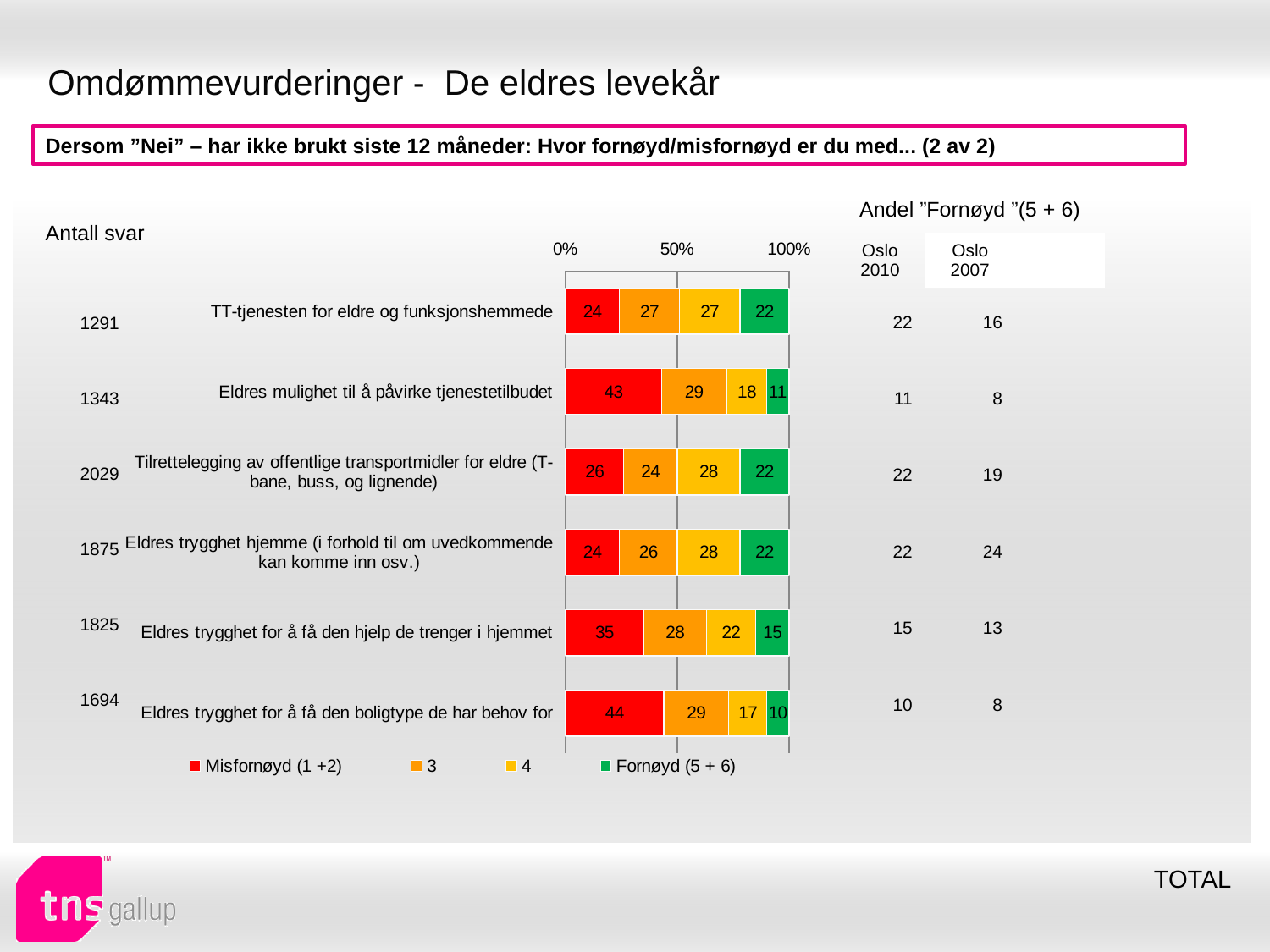

# Omdømmevurderinger -  De eldres levekår
Dersom ”Nei” – har ikke brukt siste 12 måneder: Hvor fornøyd/misfornøyd er du med... (2 av 2)
| Andel ”Fornøyd ”(5 + 6) |  |  |
| --- | --- | --- |
| Oslo 2010 | Oslo 2007 |  |
| Antall svar |
| --- |

### Chart

| Category | Misfornøyd (1 +2) | 3 | 4 | Fornøyd (5 + 6) |
|---|---|---|---|---|
| TT-tjenesten for eldre og funksjonshemmede | 24.0 | 27.0 | 27.0 | 22.0 |
| Eldres mulighet til å påvirke tjenestetilbudet | 43.0 | 29.0 | 18.0 | 11.0 |
| Tilrettelegging av offentlige transportmidler for eldre (T-bane, buss, og lignende) | 26.0 | 24.0 | 28.0 | 22.0 |
| Eldres trygghet hjemme (i forhold til om uvedkommende kan komme inn osv.) | 24.0 | 26.0 | 28.0 | 22.0 |
| Eldres trygghet for å få den hjelp de trenger i hjemmet | 35.0 | 28.0 | 22.0 | 15.0 |
| Eldres trygghet for å få den boligtype de har behov for | 44.0 | 29.0 | 17.0 | 10.0 |
| 22 | 16 |
| --- | --- |
| 11 | 8 |
| 22 | 19 |
| 22 | 24 |
| 15 | 13 |
| 10 | 8 |
| 1291 |
| --- |
| 1343 |
| 2029 |
| 1875 |
| 1825 |
| 1694 |
TOTAL